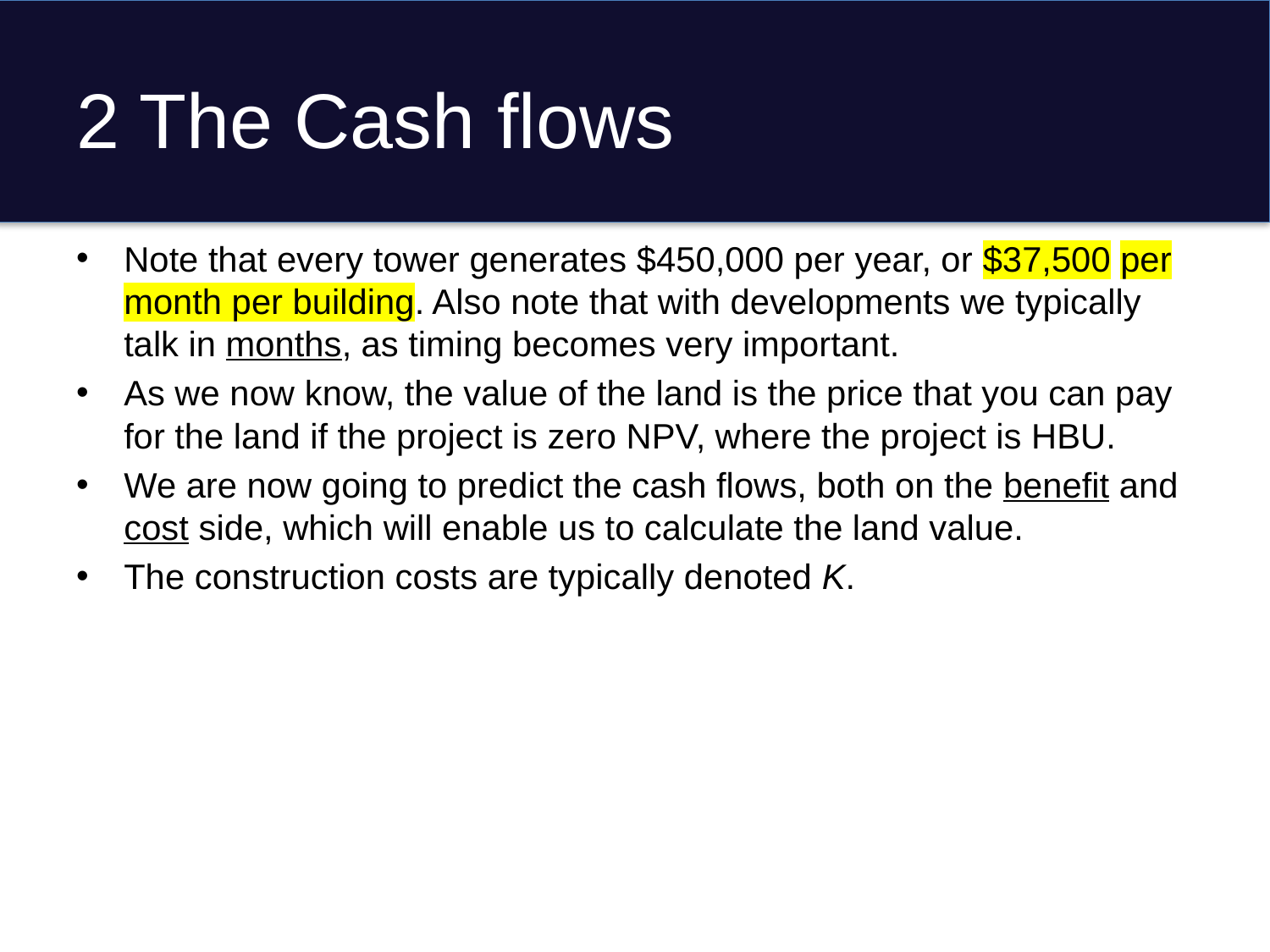

# 2 The Cash flows
Note that every tower generates $450,000 per year, or $37,500 per month per building. Also note that with developments we typically talk in months, as timing becomes very important.
As we now know, the value of the land is the price that you can pay for the land if the project is zero NPV, where the project is HBU.
We are now going to predict the cash flows, both on the benefit and cost side, which will enable us to calculate the land value.
The construction costs are typically denoted K.